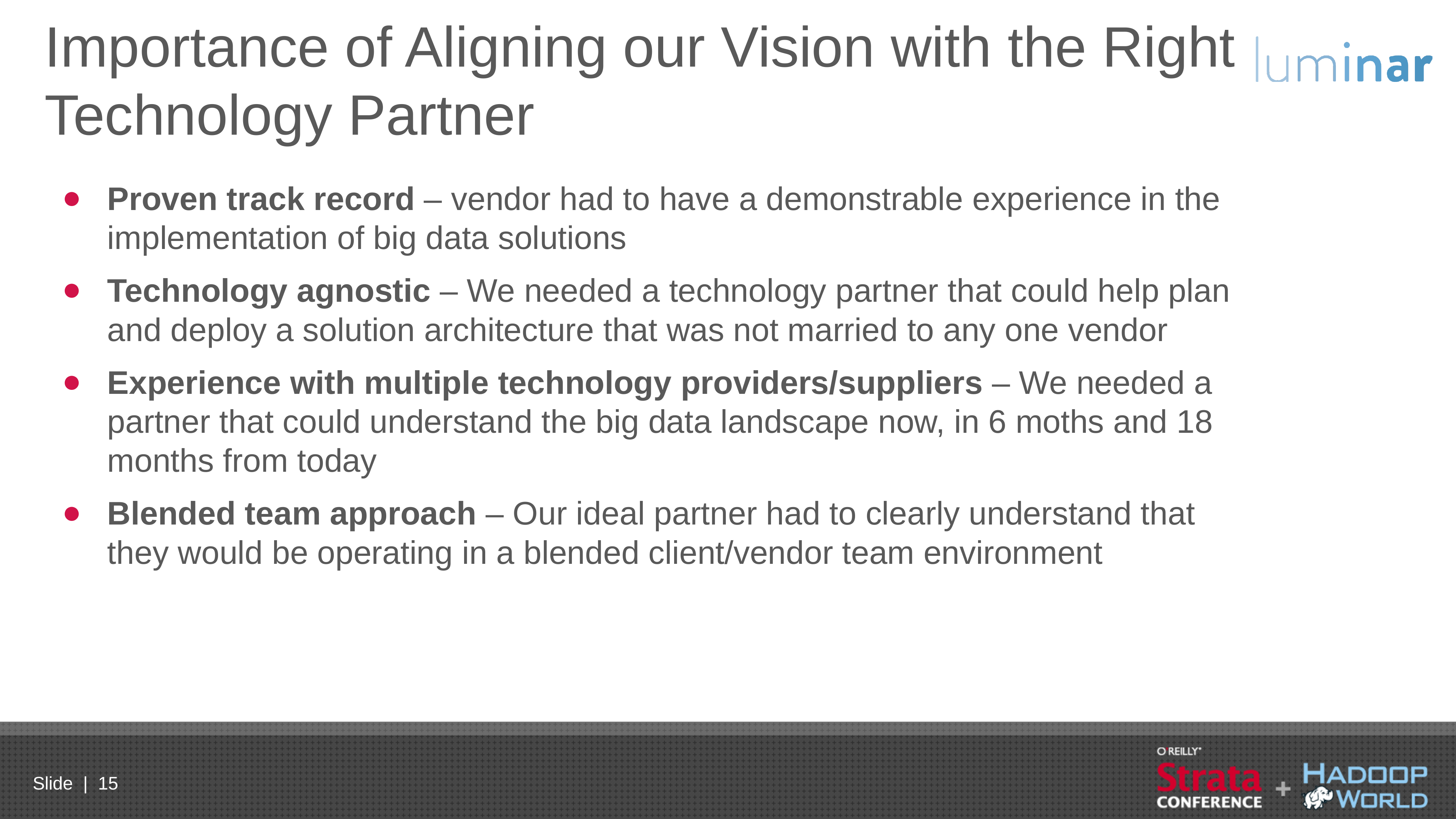

# Importance of Aligning our Vision with the Right Technology Partner
Proven track record – vendor had to have a demonstrable experience in the implementation of big data solutions
Technology agnostic – We needed a technology partner that could help plan and deploy a solution architecture that was not married to any one vendor
Experience with multiple technology providers/suppliers – We needed a partner that could understand the big data landscape now, in 6 moths and 18 months from today
Blended team approach – Our ideal partner had to clearly understand that they would be operating in a blended client/vendor team environment